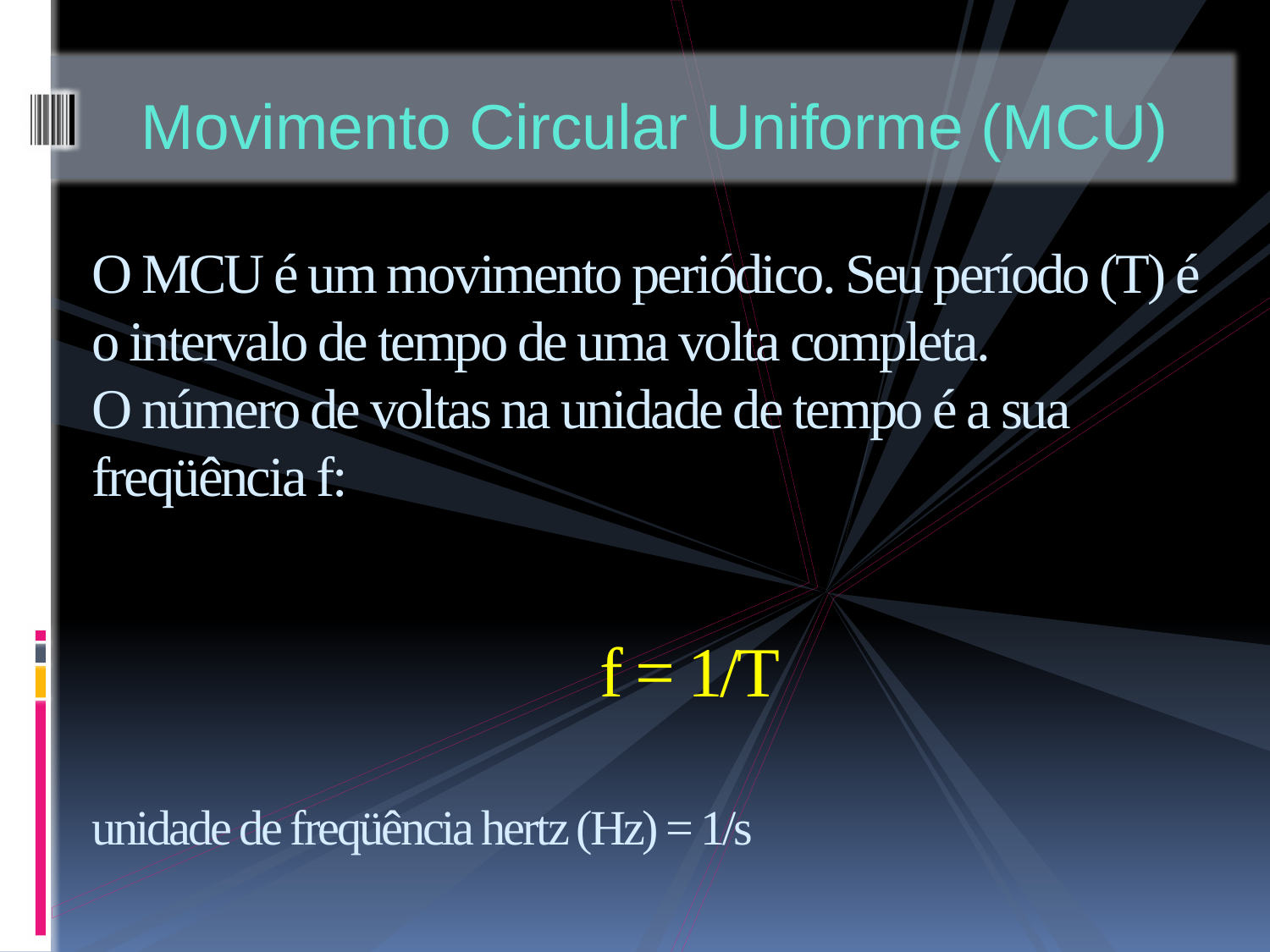

Movimento Circular Uniforme (MCU)
# O MCU é um movimento periódico. Seu período (T) é o intervalo de tempo de uma volta completa. O número de voltas na unidade de tempo é a sua freqüência f: f = 1/T unidade de freqüência hertz (Hz) = 1/s